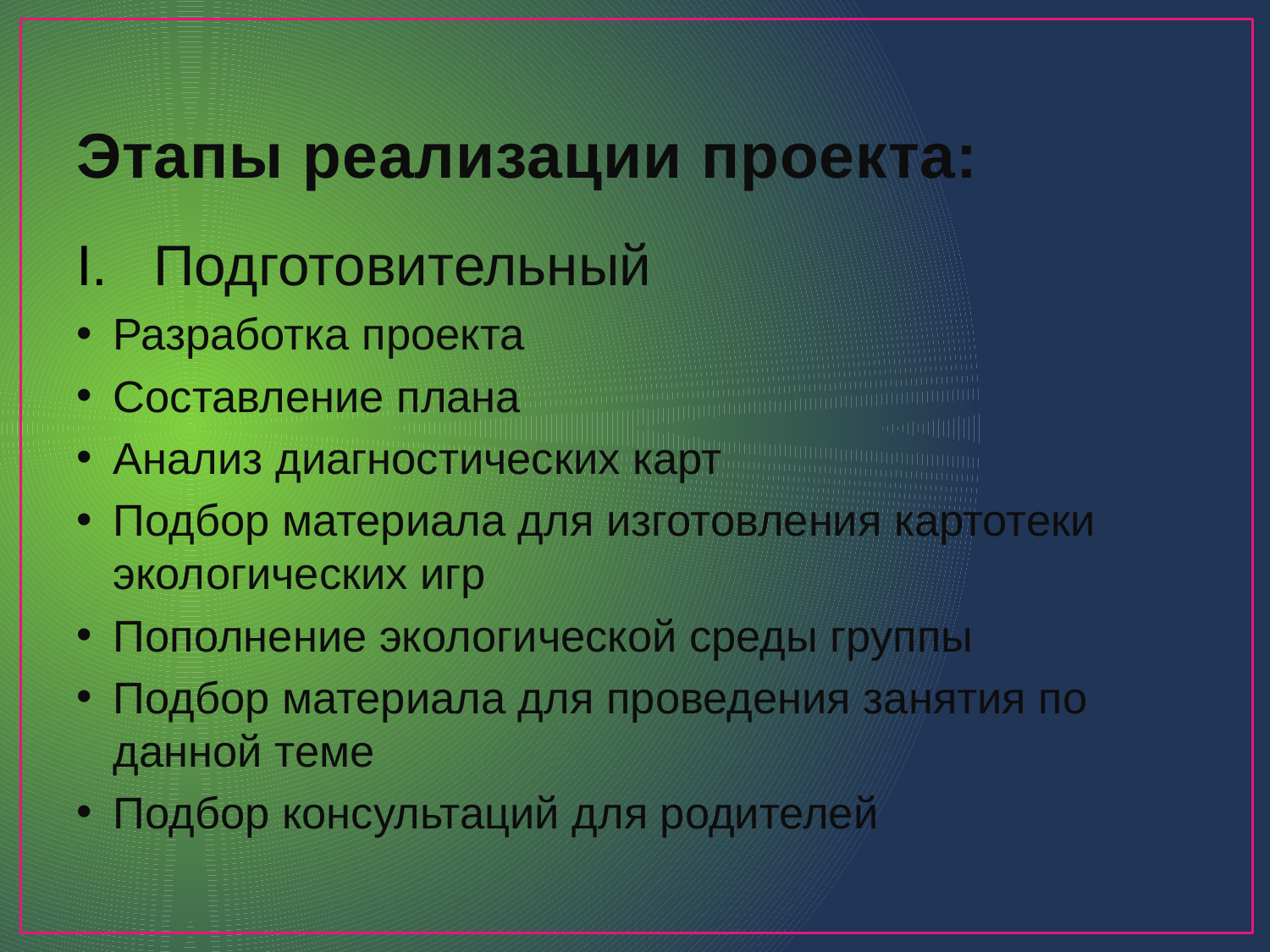

# Этапы реализации проекта:
Подготовительный
Разработка проекта
Составление плана
Анализ диагностических карт
Подбор материала для изготовления картотеки экологических игр
Пополнение экологической среды группы
Подбор материала для проведения занятия по данной теме
Подбор консультаций для родителей